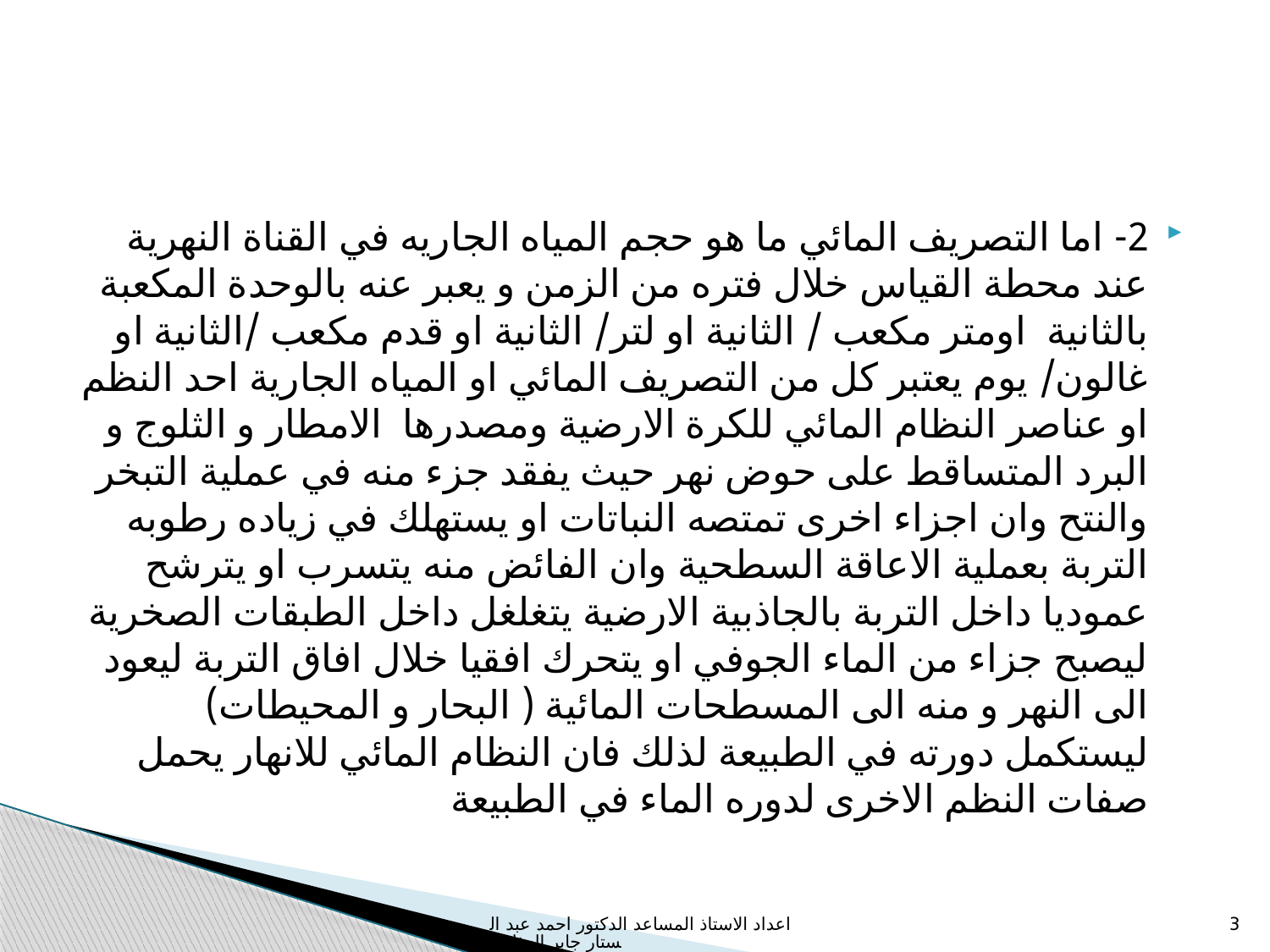

#
2-	 اما التصريف المائي ما هو حجم المياه الجاريه في القناة النهرية عند محطة القياس خلال فتره من الزمن و يعبر عنه بالوحدة المكعبة بالثانية  اومتر مكعب / الثانية او لتر/ الثانية او قدم مكعب /الثانية او غالون/ يوم يعتبر كل من التصريف المائي او المياه الجارية احد النظم او عناصر النظام المائي للكرة الارضية ومصدرها  الامطار و الثلوج و البرد المتساقط على حوض نهر حيث يفقد جزء منه في عملية التبخر والنتح وان اجزاء اخرى تمتصه النباتات او يستهلك في زياده رطوبه التربة بعملية الاعاقة السطحية وان الفائض منه يتسرب او يترشح عموديا داخل التربة بالجاذبية الارضية يتغلغل داخل الطبقات الصخرية ليصبح جزاء من الماء الجوفي او يتحرك افقيا خلال افاق التربة ليعود الى النهر و منه الى المسطحات المائية ( البحار و المحيطات) ليستكمل دورته في الطبيعة لذلك فان النظام المائي للانهار يحمل صفات النظم الاخرى لدوره الماء في الطبيعة
اعداد الاستاذ المساعد الدكتور احمد عبد الستار جابر العذاري
3